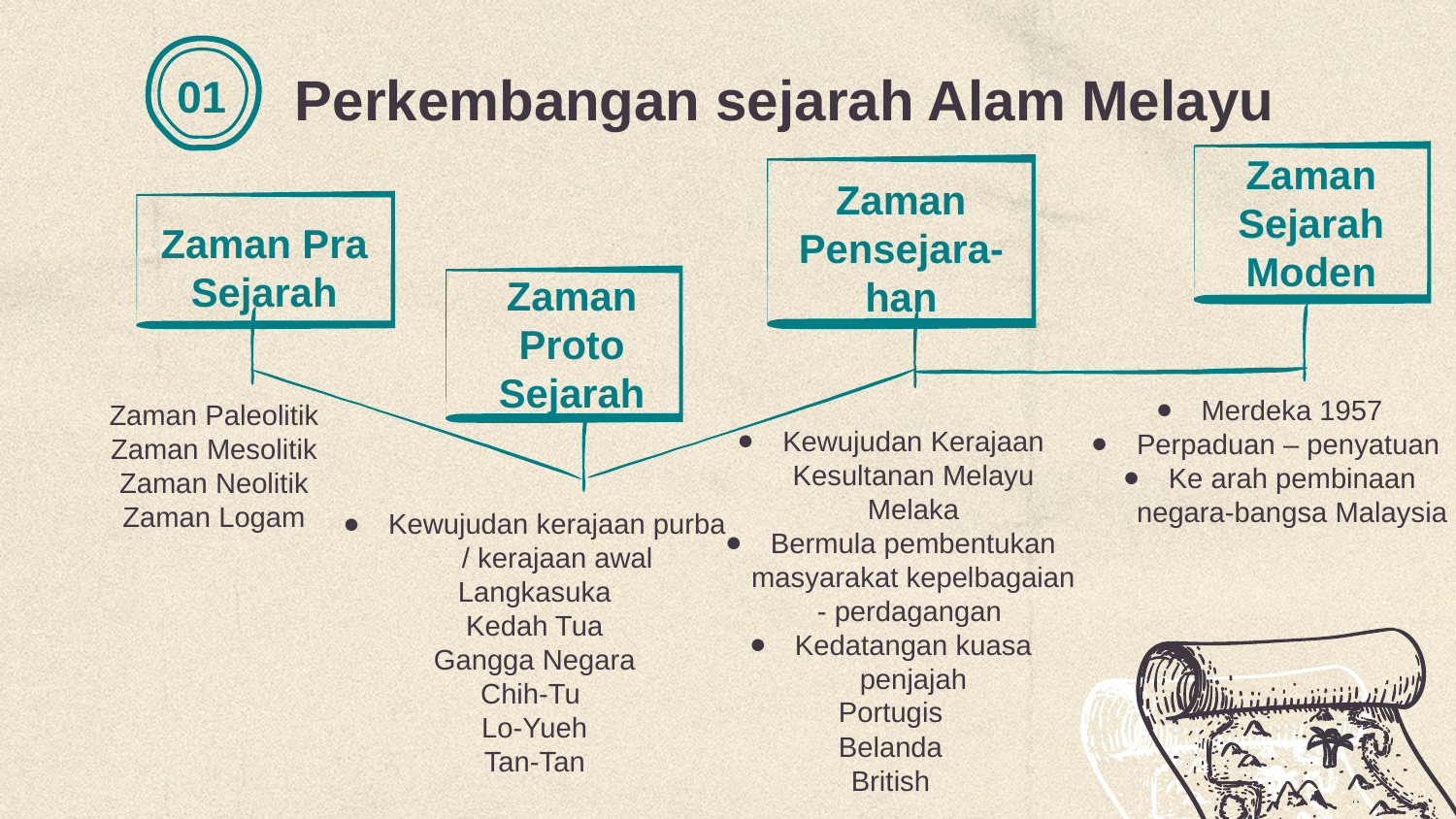

# Perkembangan sejarah Alam Melayu
01
Zaman Sejarah Moden

Zaman Pensejara-han

Zaman Pra Sejarah

Zaman Proto Sejarah

Merdeka 1957
Perpaduan – penyatuan
Ke arah pembinaan negara-bangsa Malaysia
Zaman Paleolitik
Zaman Mesolitik
Zaman Neolitik
Zaman Logam
Kewujudan Kerajaan Kesultanan Melayu Melaka
Bermula pembentukan masyarakat kepelbagaian - perdagangan
Kedatangan kuasa penjajah
Portugis
Belanda
British

Kewujudan kerajaan purba / kerajaan awal
Langkasuka
Kedah Tua
Gangga Negara
Chih-Tu
Lo-Yueh
Tan-Tan